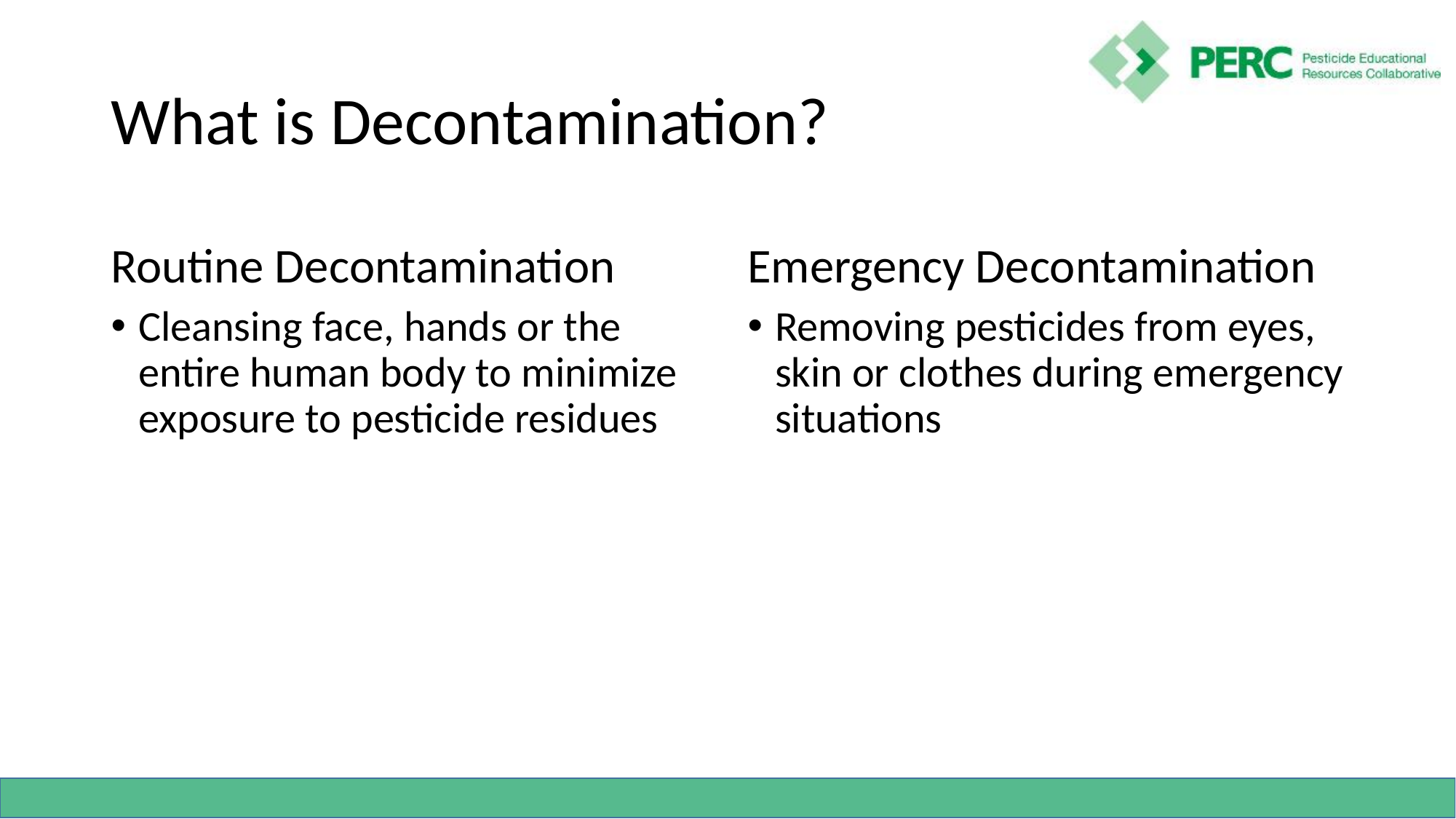

# What is Decontamination?
Routine Decontamination
Emergency Decontamination
Cleansing face, hands or the entire human body to minimize exposure to pesticide residues

Removing pesticides from eyes, skin or clothes during emergency situations